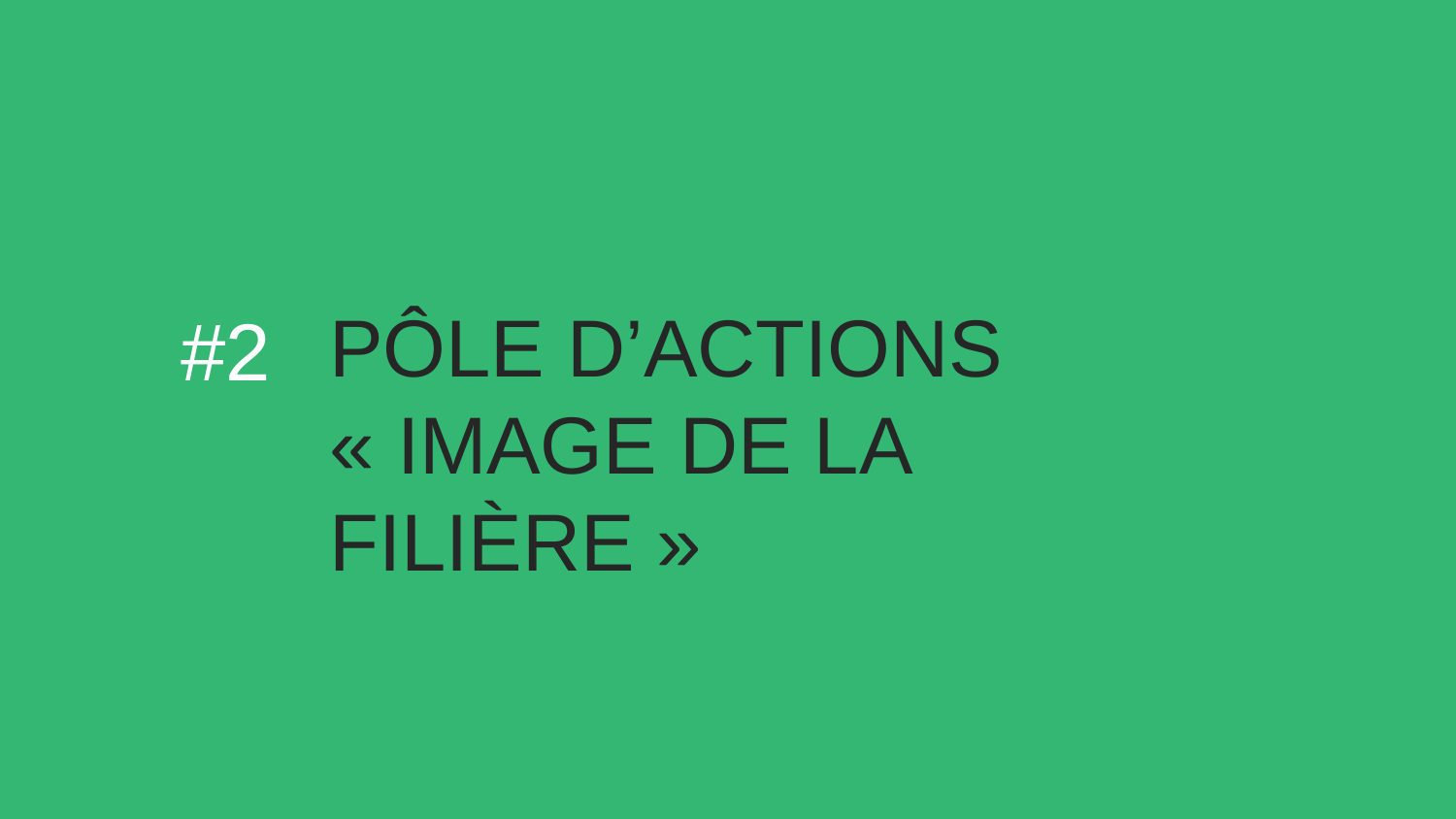

PÔLE D’ACTIONS
« IMAGE DE LA FILIÈRE »
#2